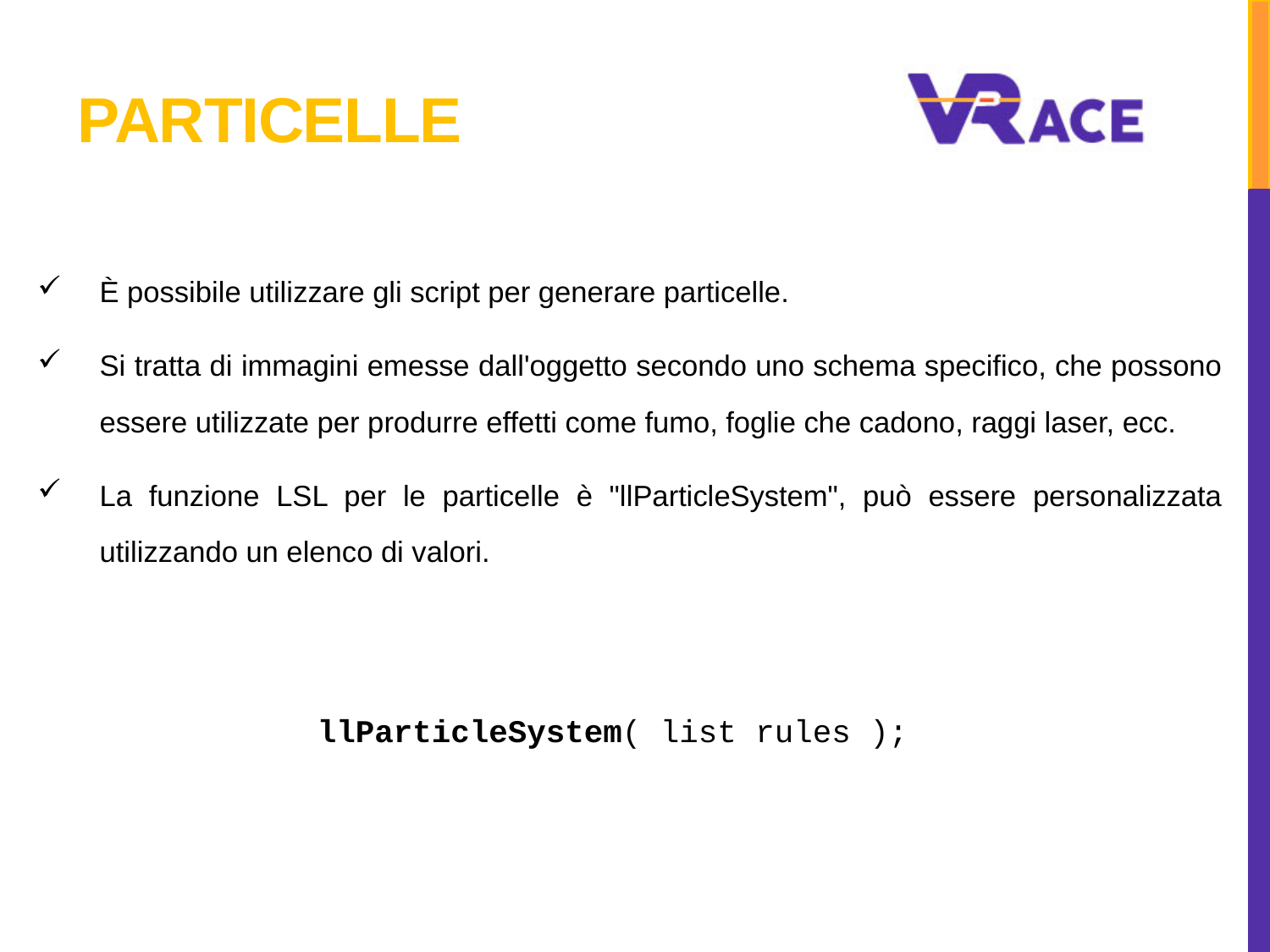

# Particelle
È possibile utilizzare gli script per generare particelle.
Si tratta di immagini emesse dall'oggetto secondo uno schema specifico, che possono essere utilizzate per produrre effetti come fumo, foglie che cadono, raggi laser, ecc.
La funzione LSL per le particelle è "llParticleSystem", può essere personalizzata utilizzando un elenco di valori.
llParticleSystem( list rules );